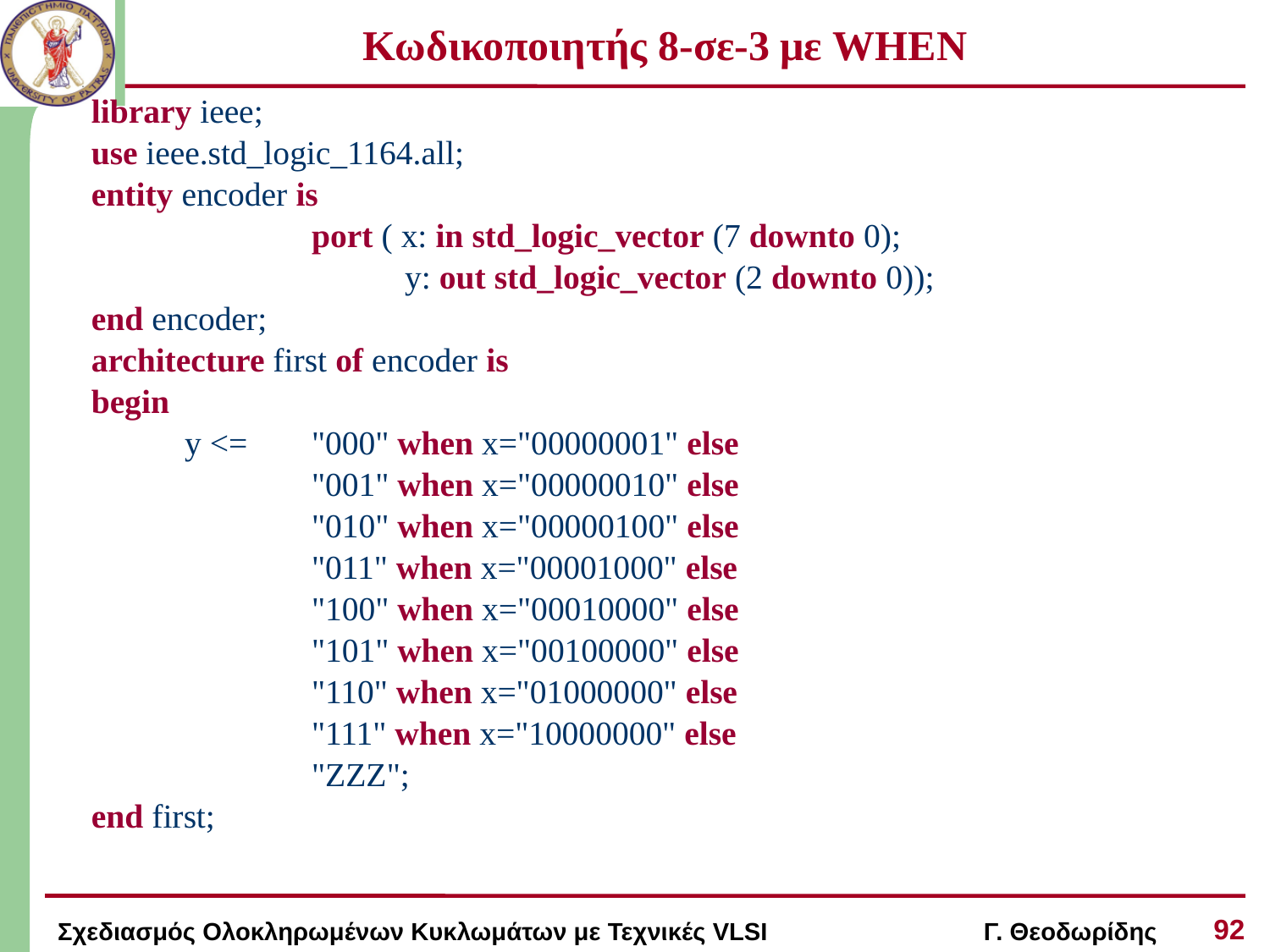

# Κωδικοποιητής 8-σε-3 με WHEN
 library ieee;
 use ieee.std_logic_1164.all;
 entity encoder is
 		port ( x: in std_logic_vector (7 downto 0);
 		           y: out std_logic_vector (2 downto 0));
 end encoder;
 architecture first of encoder is
 begin
 	y <= 	"000" when x="00000001" else
 		"001" when x="00000010" else
 		"010" when x="00000100" else
 		"011" when x="00001000" else
 		"100" when x="00010000" else
 		"101" when x="00100000" else
 		"110" when x="01000000" else
 		"111" when x="10000000" else
 		"ZZZ";
 end first;
92
Σχεδιασμός Ολοκληρωμένων Κυκλωμάτων με Τεχνικές VLSI                               Γ. Θεοδωρίδης